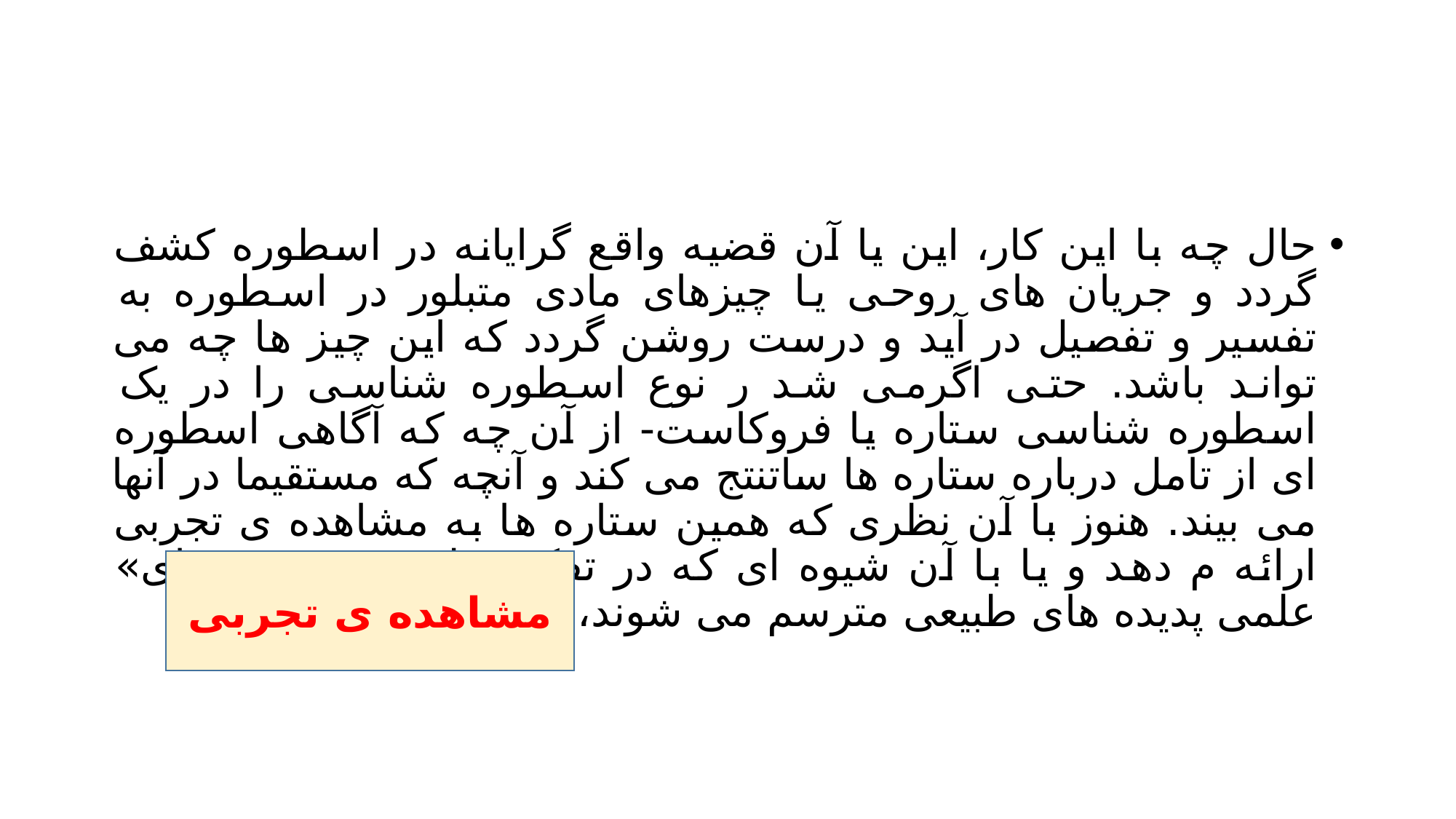

#
حال چه با این کار، این یا آن قضیه واقع گرایانه در اسطوره کشف گردد و جریان های روحی یا چیزهای مادی متبلور در اسطوره به تفسیر و تفصیل در آید و درست روشن گردد که این چیز ها چه می تواند باشد. حتی اگرمی شد ر نوع اسطوره شناسی را در یک اسطوره شناسی ستاره یا فروکاست- از آن چه که آگاهی اسطوره ای از تامل درباره ستاره ها ساتنتج می کند و آنچه که مستقیما در آنها می بیند. هنوز با آن نظری که همین ستاره ها به مشاهده ی تجربی ارائه م دهد و یا با آن شیوه ای که در تفکر نظری و «تبیین های» علمی پدیده های طبیعی مترسم می شوند، اساسا متفاوت می بود.
مشاهده ی تجربی